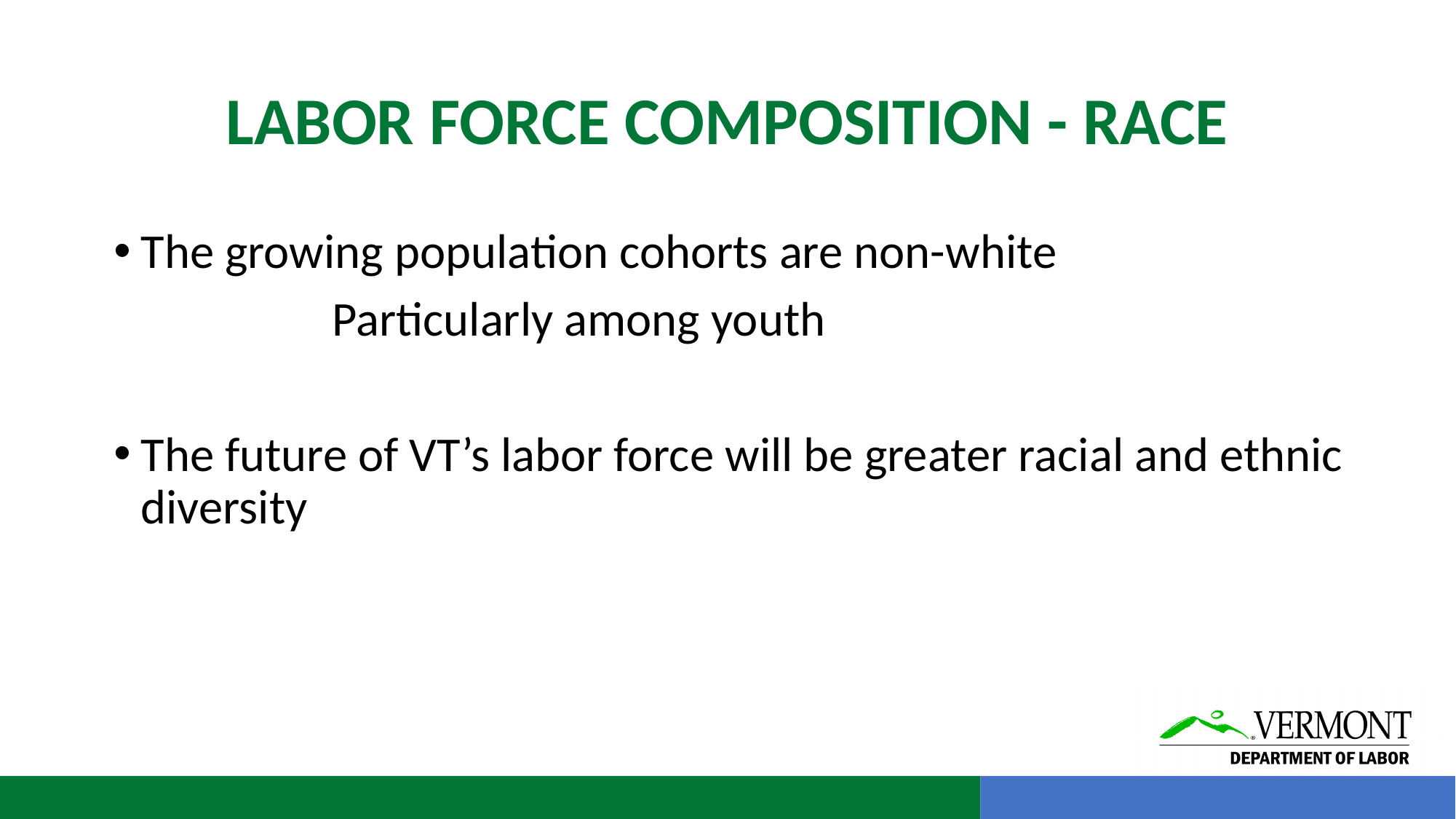

# Labor Force Composition - Race

The growing population cohorts are non-white
		Particularly among youth

The future of VT’s labor force will be greater racial and ethnic diversity